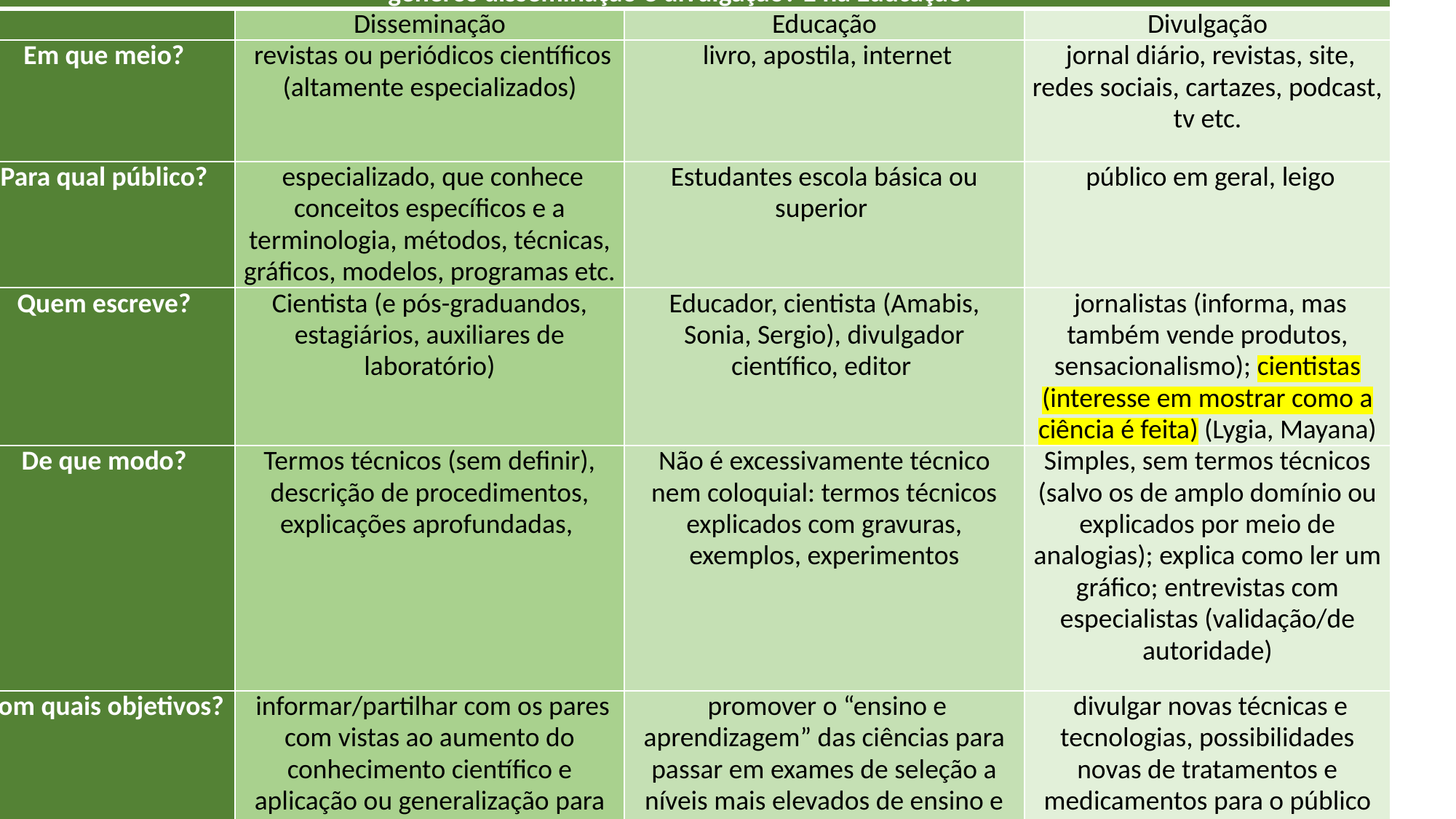

| Após a leitura dos textos de comunicação (ou difusão) científica indicados, como vocês analisam as linguagens adotadas nos gêneros disseminação e divulgação? E na Educação? |  |  |  |
| --- | --- | --- | --- |
|  | Disseminação | Educação | Divulgação |
| Em que meio? | revistas ou periódicos científicos (altamente especializados) | livro, apostila, internet | jornal diário, revistas, site, redes sociais, cartazes, podcast, tv etc. |
| Para qual público? | especializado, que conhece conceitos específicos e a terminologia, métodos, técnicas, gráficos, modelos, programas etc. | Estudantes escola básica ou superior | público em geral, leigo |
| Quem escreve? | Cientista (e pós-graduandos, estagiários, auxiliares de laboratório) | Educador, cientista (Amabis, Sonia, Sergio), divulgador científico, editor | jornalistas (informa, mas também vende produtos, sensacionalismo); cientistas (interesse em mostrar como a ciência é feita) (Lygia, Mayana) |
| De que modo? | Termos técnicos (sem definir), descrição de procedimentos, explicações aprofundadas, | Não é excessivamente técnico nem coloquial: termos técnicos explicados com gravuras, exemplos, experimentos | Simples, sem termos técnicos (salvo os de amplo domínio ou explicados por meio de analogias); explica como ler um gráfico; entrevistas com especialistas (validação/de autoridade) |
| Com quais objetivos? | informar/partilhar com os pares com vistas ao aumento do conhecimento científico e aplicação ou generalização para outros casos; ganhar status e currículo (qualis-capes, fapesp); obter financiamento; validação do conhecimento gerado; etc. | promover o “ensino e aprendizagem” das ciências para passar em exames de seleção a níveis mais elevados de ensino e para compreender a realidade e tomar decisões informadas pela ciência; | divulgar novas técnicas e tecnologias, possibilidades novas de tratamentos e medicamentos para o público leigo; informar para possibilitar participação em decisões (pessoais, sociais, políticas) que envolvem ciência. |